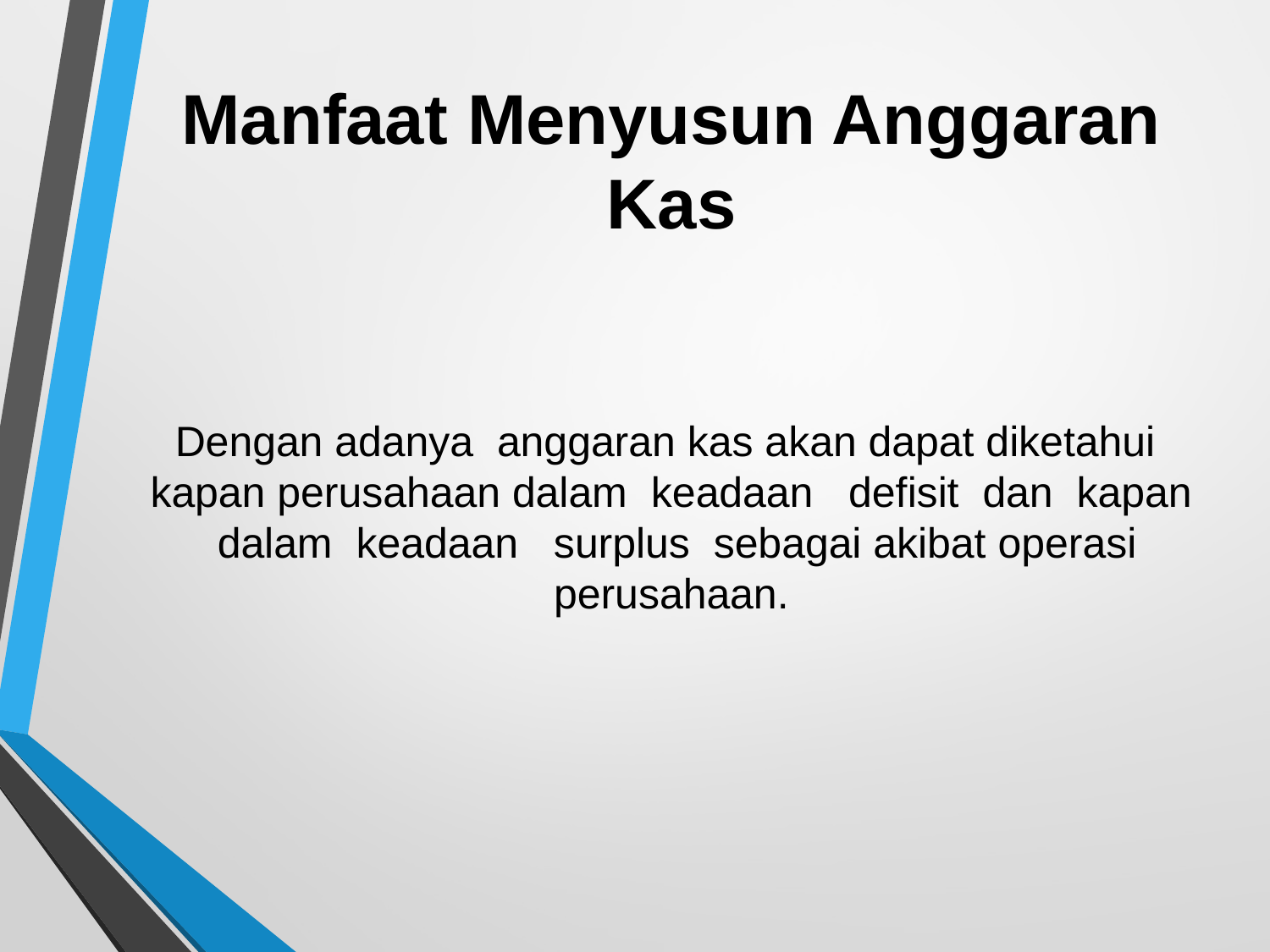

# Manfaat Menyusun Anggaran Kas
Dengan adanya  anggaran kas akan dapat diketahui  kapan perusahaan dalam  keadaan   defisit  dan  kapan  dalam  keadaan   surplus  sebagai akibat operasi perusahaan.